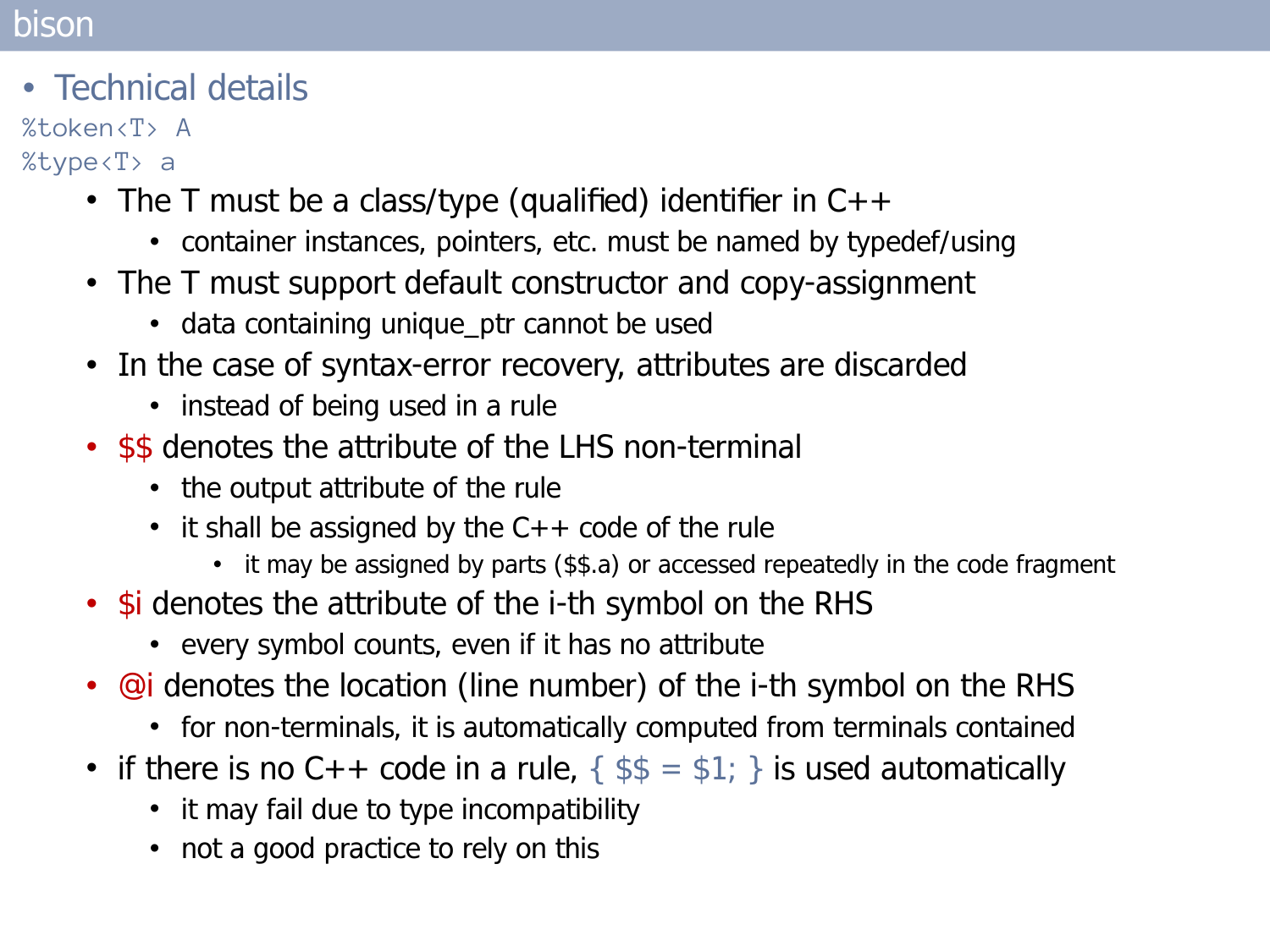

# bison
Technical details
%token<T> A
%type<T> a
The T must be a class/type (qualified) identifier in C++
container instances, pointers, etc. must be named by typedef/using
The T must support default constructor and copy-assignment
data containing unique_ptr cannot be used
In the case of syntax-error recovery, attributes are discarded
instead of being used in a rule
$$ denotes the attribute of the LHS non-terminal
the output attribute of the rule
it shall be assigned by the C++ code of the rule
it may be assigned by parts ($$.a) or accessed repeatedly in the code fragment
$i denotes the attribute of the i-th symbol on the RHS
every symbol counts, even if it has no attribute
@i denotes the location (line number) of the i-th symbol on the RHS
for non-terminals, it is automatically computed from terminals contained
if there is no C++ code in a rule, { $$ = $1; } is used automatically
it may fail due to type incompatibility
not a good practice to rely on this